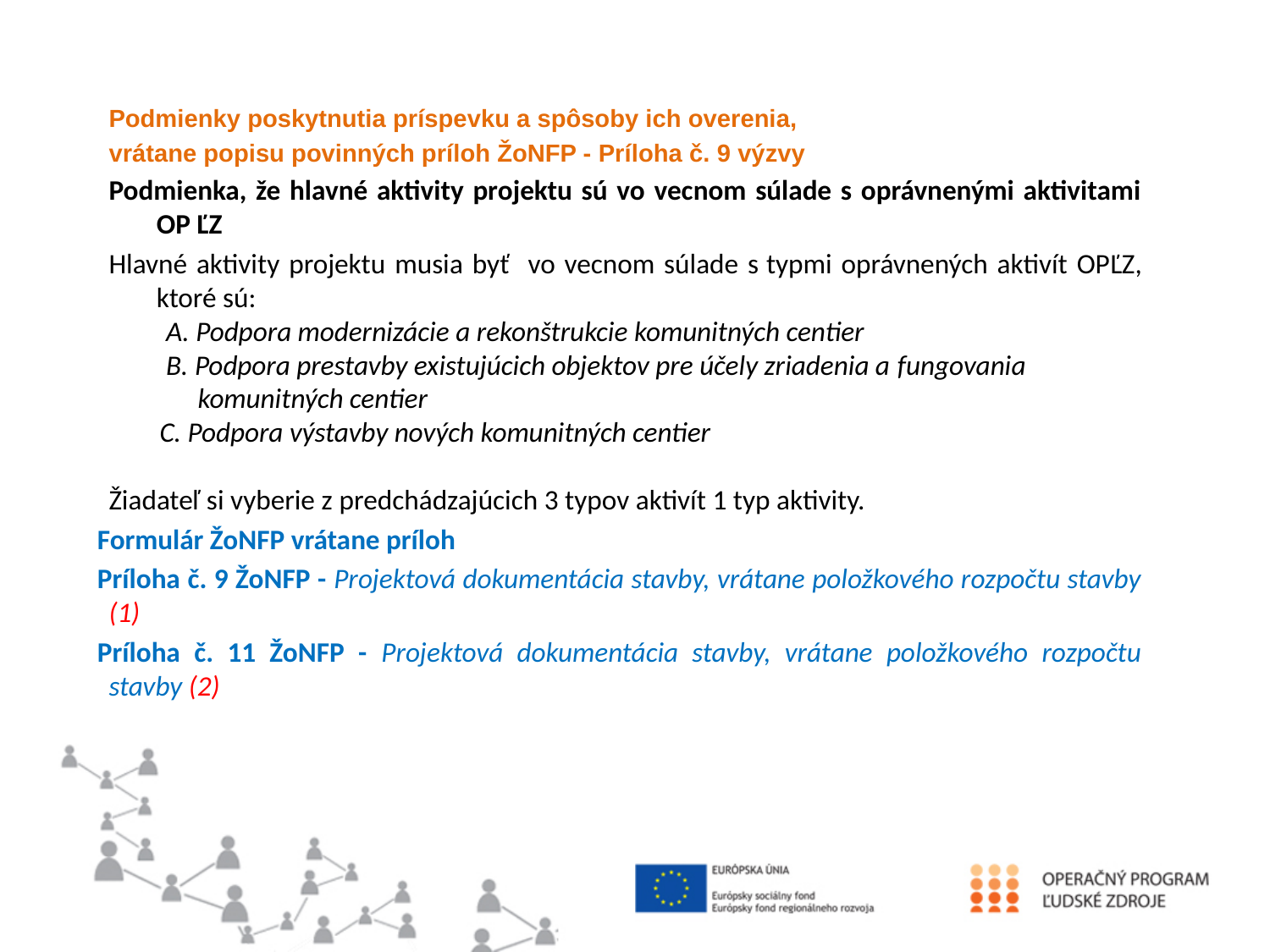

Podmienky poskytnutia príspevku a spôsoby ich overenia,
vrátane popisu povinných príloh ŽoNFP - Príloha č. 9 výzvy
Podmienka, že hlavné aktivity projektu sú vo vecnom súlade s oprávnenými aktivitami OP ĽZ
Hlavné aktivity projektu musia byť  vo vecnom súlade s typmi oprávnených aktivít OPĽZ, ktoré sú:
         A. Podpora modernizácie a rekonštrukcie komunitných centier
         B. Podpora prestavby existujúcich objektov pre účely zriadenia a fungovania
              komunitných centier
        C. Podpora výstavby nových komunitných centier

Žiadateľ si vyberie z predchádzajúcich 3 typov aktivít 1 typ aktivity.
Formulár ŽoNFP vrátane príloh
Príloha č. 9 ŽoNFP - Projektová dokumentácia stavby, vrátane položkového rozpočtu stavby (1)
Príloha č. 11 ŽoNFP - Projektová dokumentácia stavby, vrátane položkového rozpočtu stavby (2)